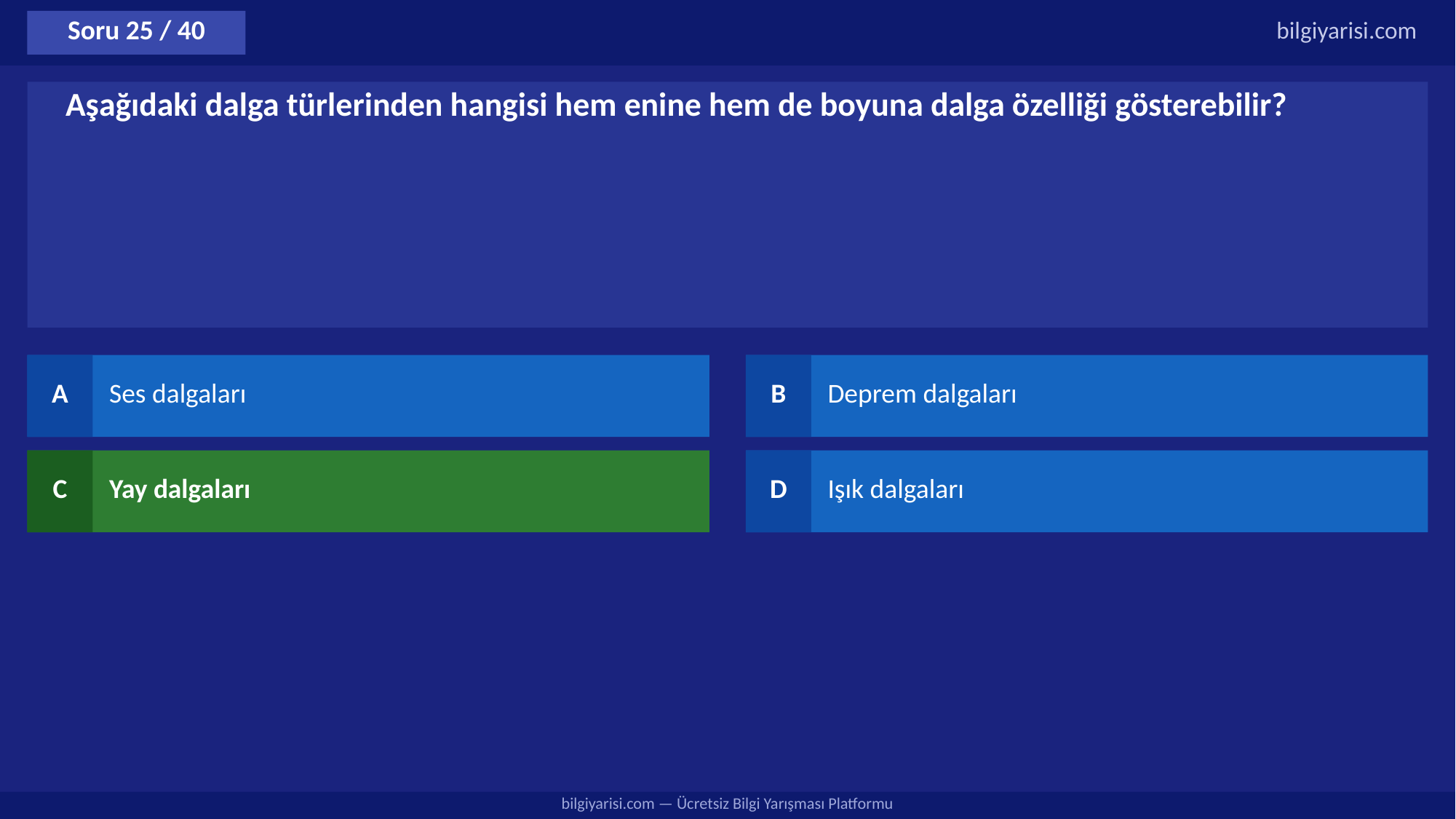

Soru 25 / 40
bilgiyarisi.com

Aşağıdaki dalga türlerinden hangisi hem enine hem de boyuna dalga özelliği gösterebilir?

A
Ses dalgaları

B
Deprem dalgaları

C
Yay dalgaları

D
Işık dalgaları
bilgiyarisi.com — Ücretsiz Bilgi Yarışması Platformu